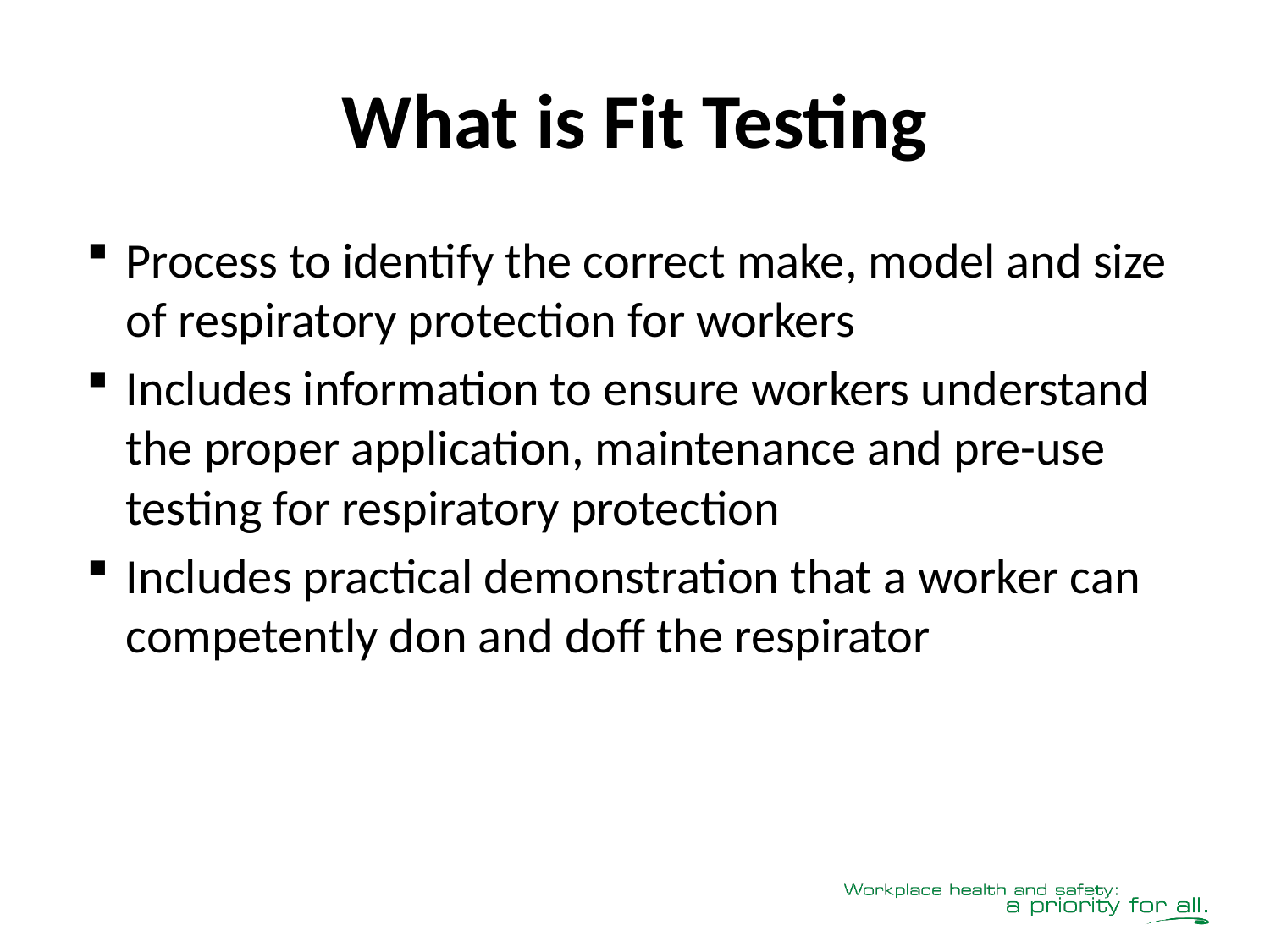

# What is Fit Testing
Process to identify the correct make, model and size of respiratory protection for workers
Includes information to ensure workers understand the proper application, maintenance and pre-use testing for respiratory protection
Includes practical demonstration that a worker can competently don and doff the respirator